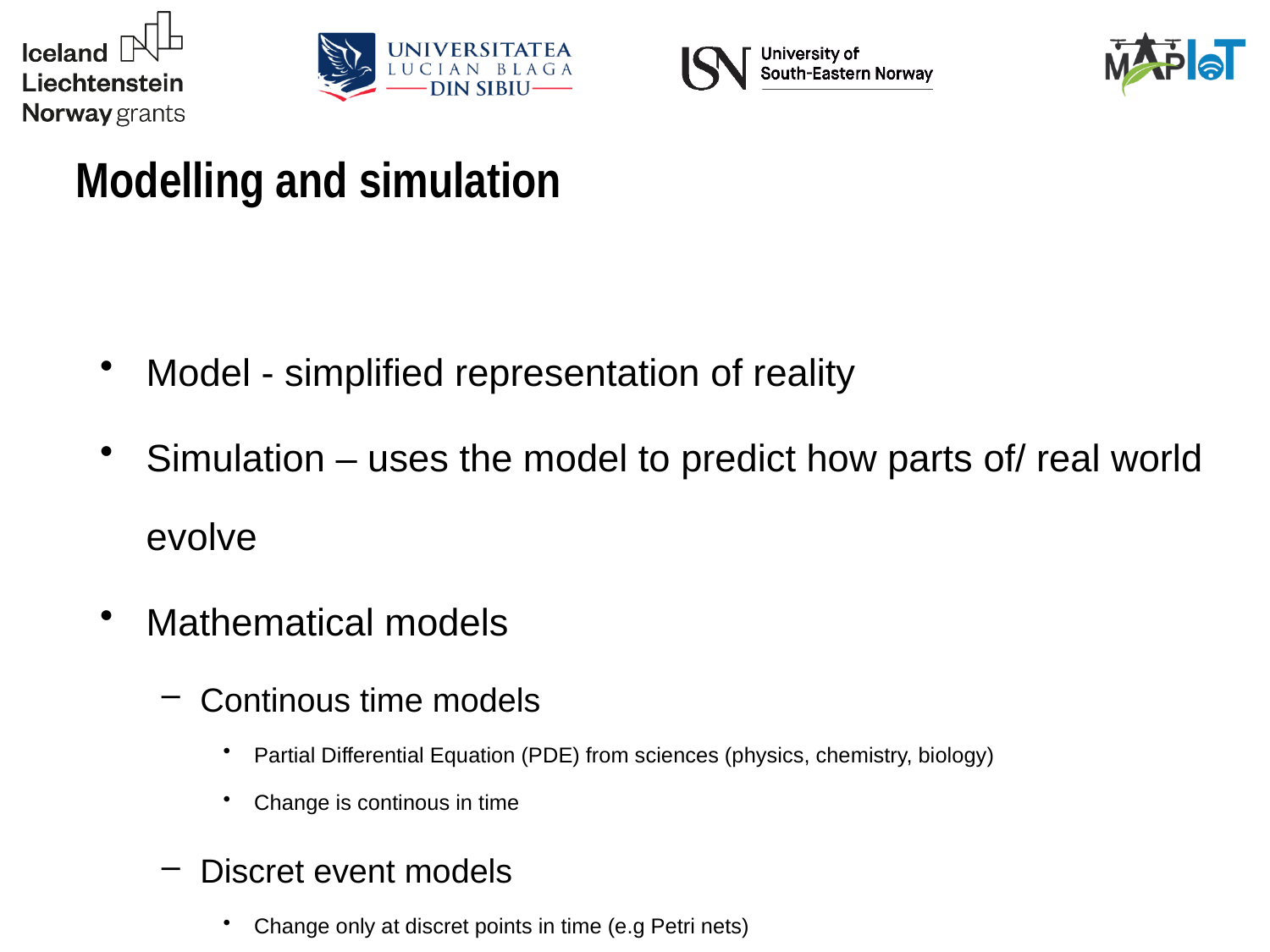

# Modelling and simulation
Model - simplified representation of reality
Simulation – uses the model to predict how parts of/ real world evolve
Mathematical models
Continous time models
Partial Differential Equation (PDE) from sciences (physics, chemistry, biology)
Change is continous in time
Discret event models
Change only at discret points in time (e.g Petri nets)